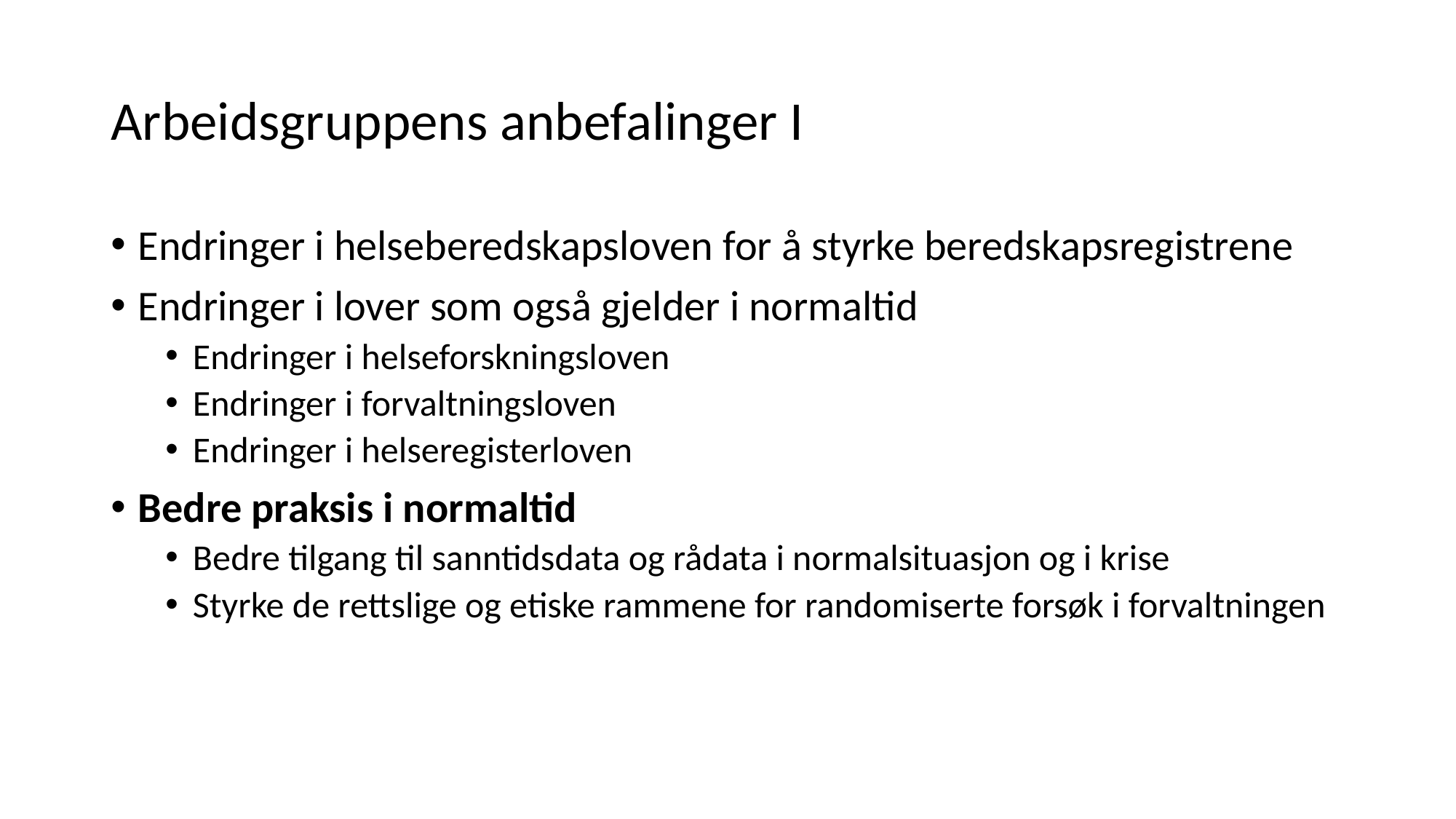

# Arbeidsgruppens anbefalinger I
Endringer i helseberedskapsloven for å styrke beredskapsregistrene
Endringer i lover som også gjelder i normaltid
Endringer i helseforskningsloven
Endringer i forvaltningsloven
Endringer i helseregisterloven
Bedre praksis i normaltid
Bedre tilgang til sanntidsdata og rådata i normalsituasjon og i krise
Styrke de rettslige og etiske rammene for randomiserte forsøk i forvaltningen